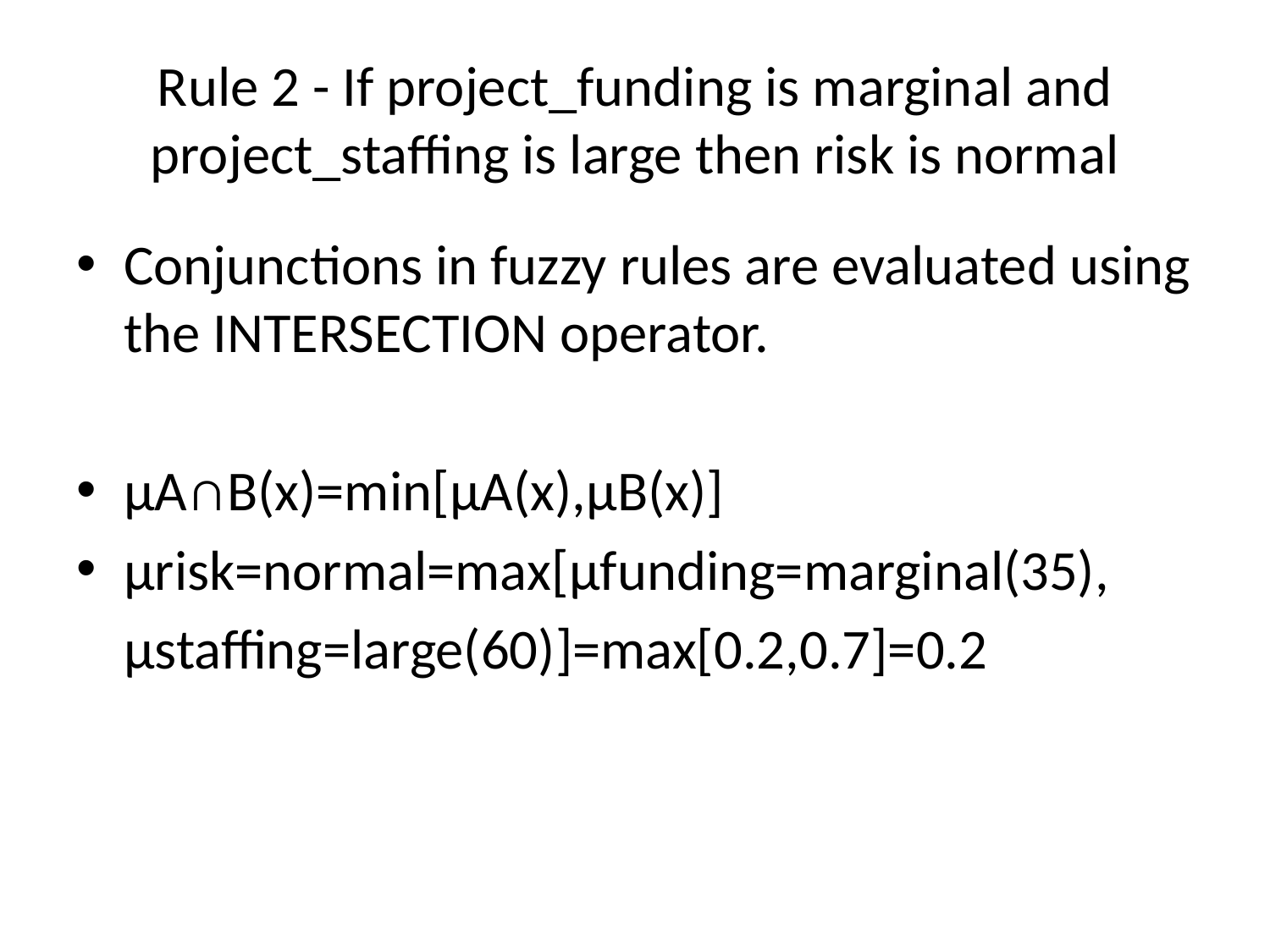

# Rule 2 - If project_funding is marginal and project_staffing is large then risk is normal
Conjunctions in fuzzy rules are evaluated using the INTERSECTION operator.

μA∩B(x)=min[μA(x),μB(x)]
μrisk=normal=max[μfunding=marginal(35),
	μstaffing=large(60)]=max[0.2,0.7]=0.2